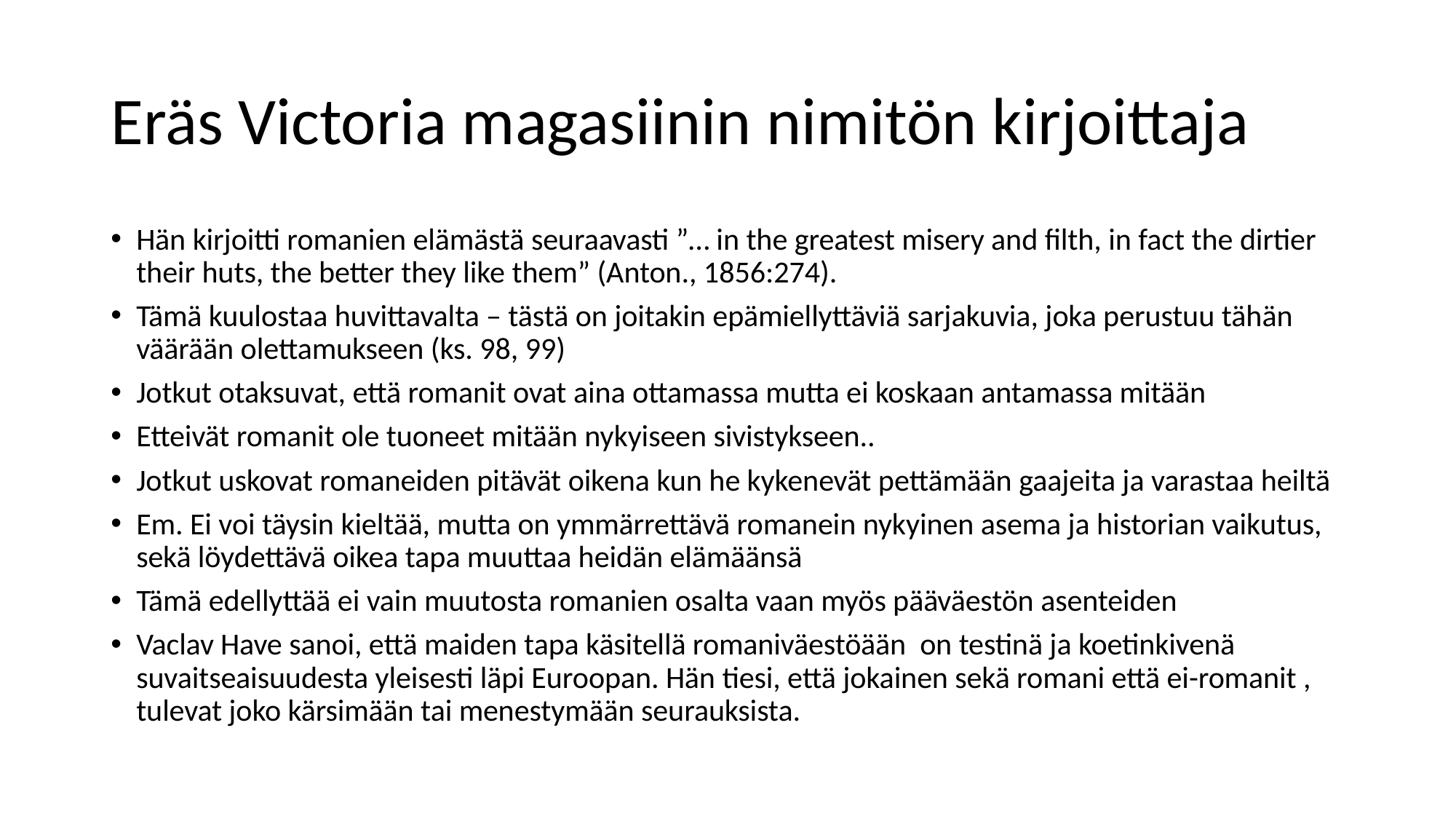

# Eräs Victoria magasiinin nimitön kirjoittaja
Hän kirjoitti romanien elämästä seuraavasti ”… in the greatest misery and filth, in fact the dirtier their huts, the better they like them” (Anton., 1856:274).
Tämä kuulostaa huvittavalta – tästä on joitakin epämiellyttäviä sarjakuvia, joka perustuu tähän väärään olettamukseen (ks. 98, 99)
Jotkut otaksuvat, että romanit ovat aina ottamassa mutta ei koskaan antamassa mitään
Etteivät romanit ole tuoneet mitään nykyiseen sivistykseen..
Jotkut uskovat romaneiden pitävät oikena kun he kykenevät pettämään gaajeita ja varastaa heiltä
Em. Ei voi täysin kieltää, mutta on ymmärrettävä romanein nykyinen asema ja historian vaikutus, sekä löydettävä oikea tapa muuttaa heidän elämäänsä
Tämä edellyttää ei vain muutosta romanien osalta vaan myös pääväestön asenteiden
Vaclav Have sanoi, että maiden tapa käsitellä romaniväestöään  on testinä ja koetinkivenä suvaitseaisuudesta yleisesti läpi Euroopan. Hän tiesi, että jokainen sekä romani että ei-romanit , tulevat joko kärsimään tai menestymään seurauksista.